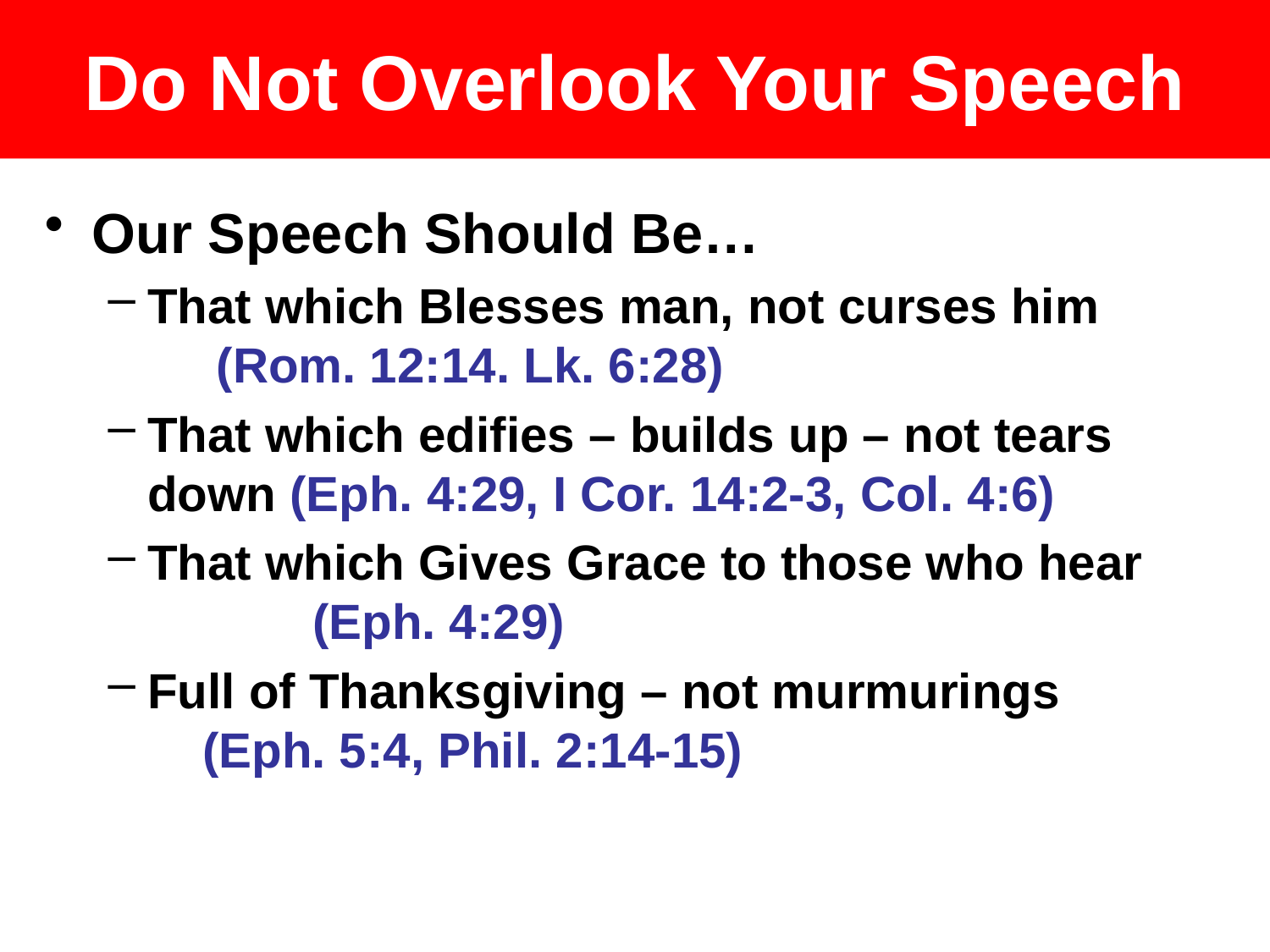

# Do Not Overlook Your Speech
Our Speech Should Be…
That which Blesses man, not curses him               (Rom. 12:14. Lk. 6:28)
That which edifies – builds up – not tears down (Eph. 4:29, I Cor. 14:2-3, Col. 4:6)
That which Gives Grace to those who hear                  (Eph. 4:29)
Full of Thanksgiving – not murmurings                 (Eph. 5:4, Phil. 2:14-15)